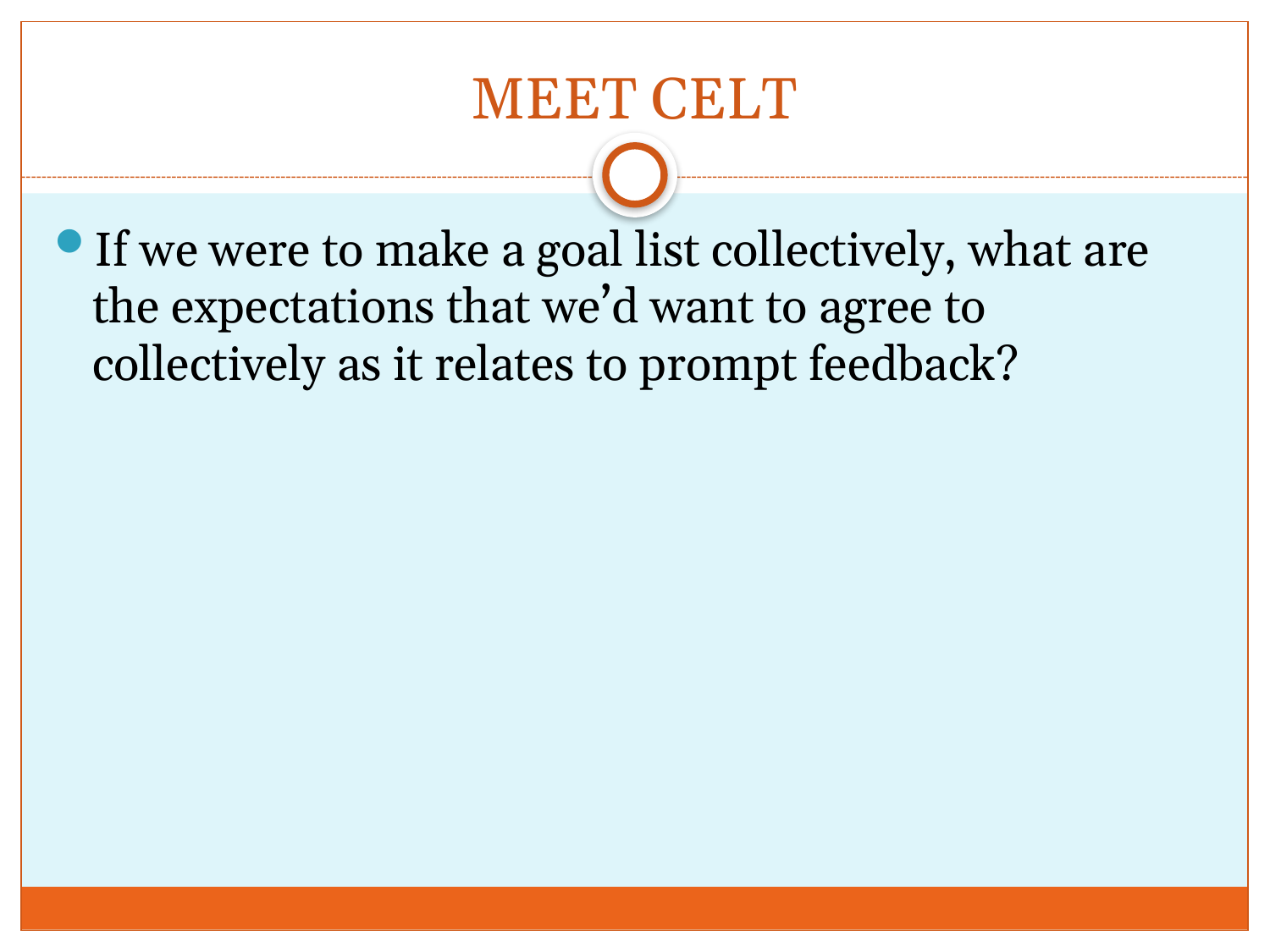

# MEET CELT
If we were to make a goal list collectively, what are the expectations that we’d want to agree to collectively as it relates to prompt feedback?